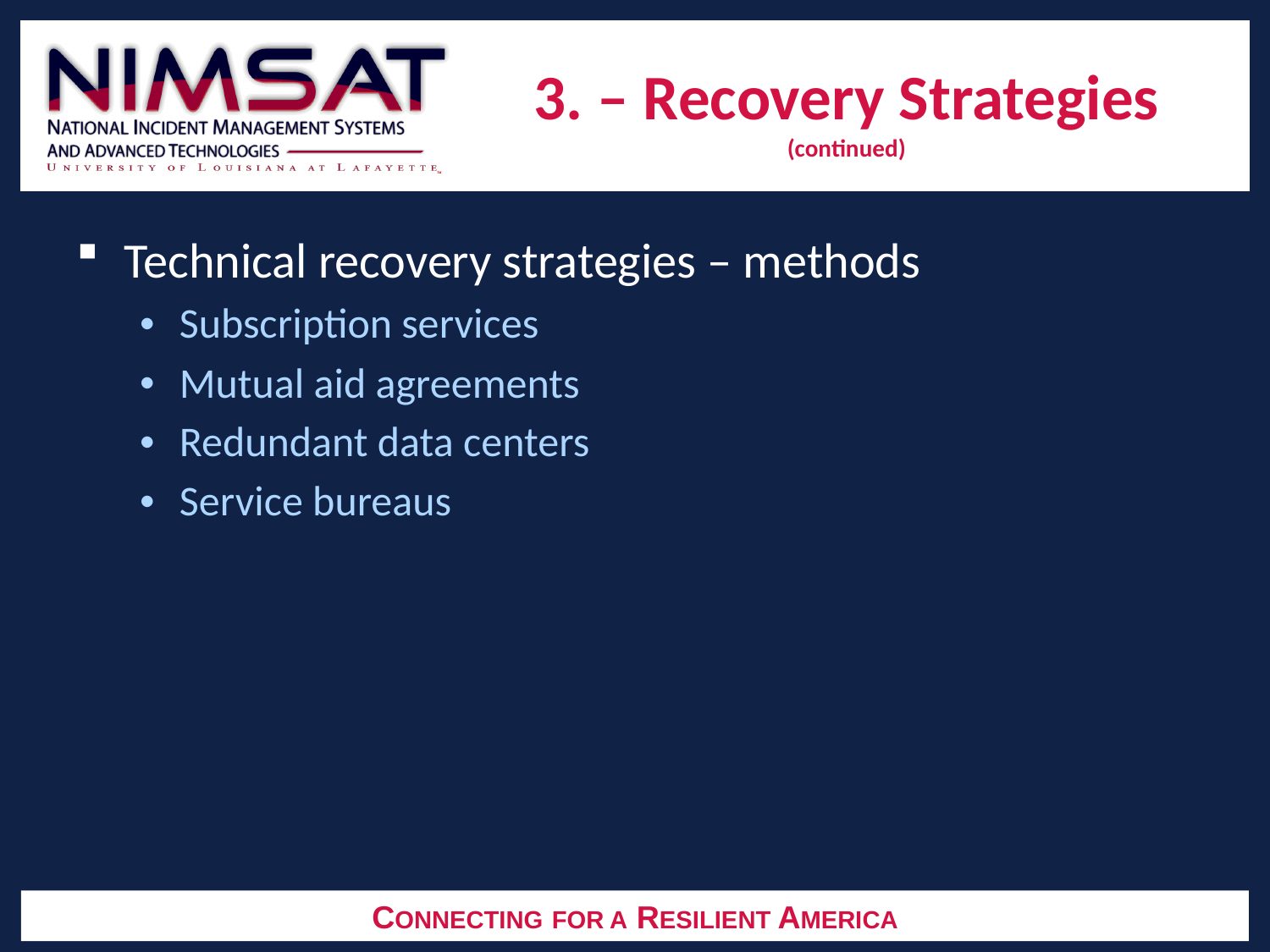

# 3. – Recovery Strategies (continued)
Technical recovery strategies – methods
Subscription services
Mutual aid agreements
Redundant data centers
Service bureaus